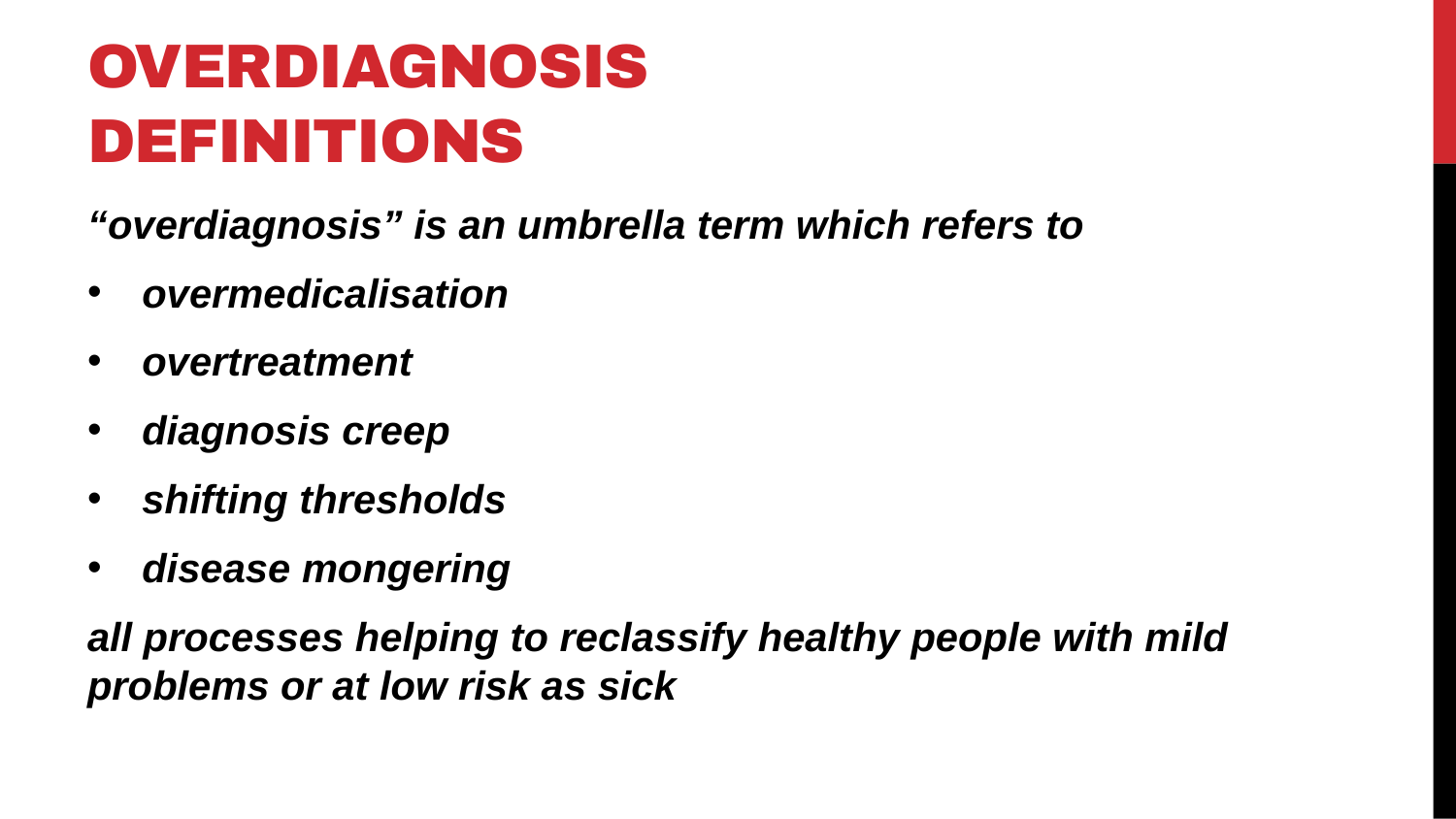

# OVERDIAGNOSIS definitions
“overdiagnosis” is an umbrella term which refers to
overmedicalisation
overtreatment
diagnosis creep
shifting thresholds
disease mongering
all processes helping to reclassify healthy people with mild problems or at low risk as sick